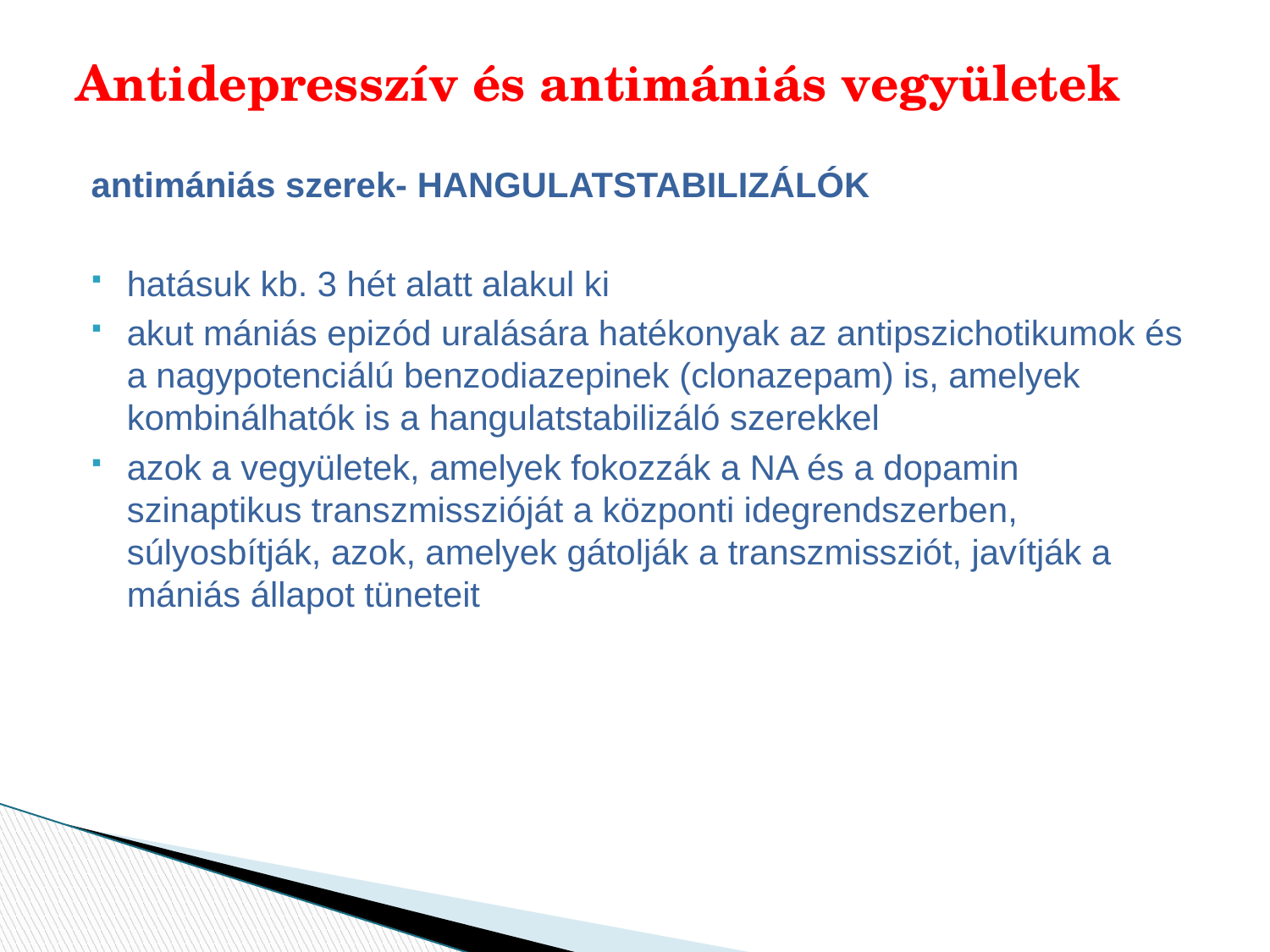

# Antidepresszív és antimániás vegyületek
antimániás szerek- HANGULATSTABILIZÁLÓK

hatásuk kb. 3 hét alatt alakul ki
akut mániás epizód uralására hatékonyak az antipszichotikumok és a nagypotenciálú benzodiazepinek (clonazepam) is, amelyek kombinálhatók is a hangulatstabilizáló szerekkel
azok a vegyületek, amelyek fokozzák a NA és a dopamin szinaptikus transzmisszióját a központi idegrendszerben, súlyosbítják, azok, amelyek gátolják a transzmissziót, javítják a mániás állapot tüneteit